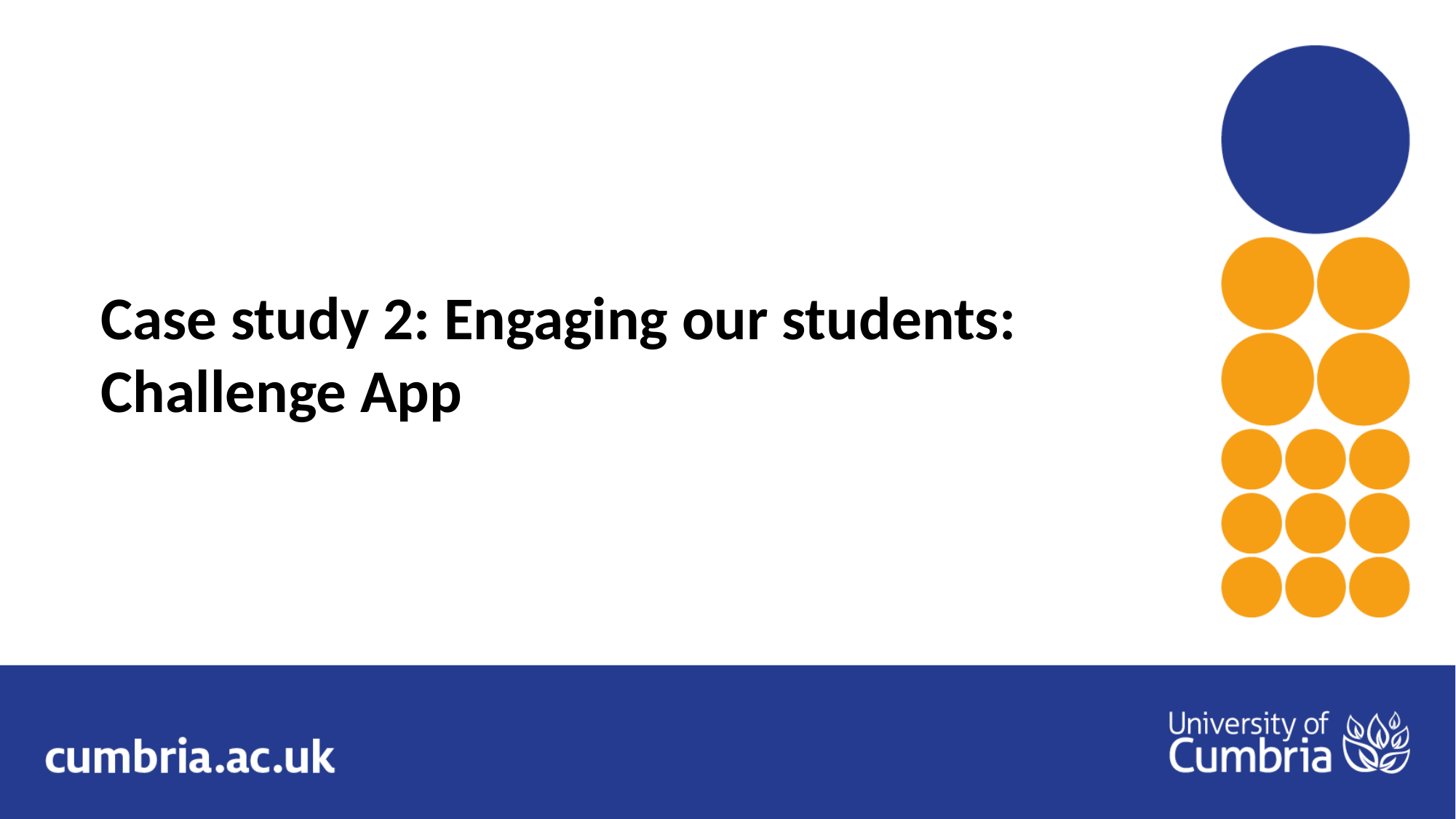

Case study 2: Engaging our students: Challenge App